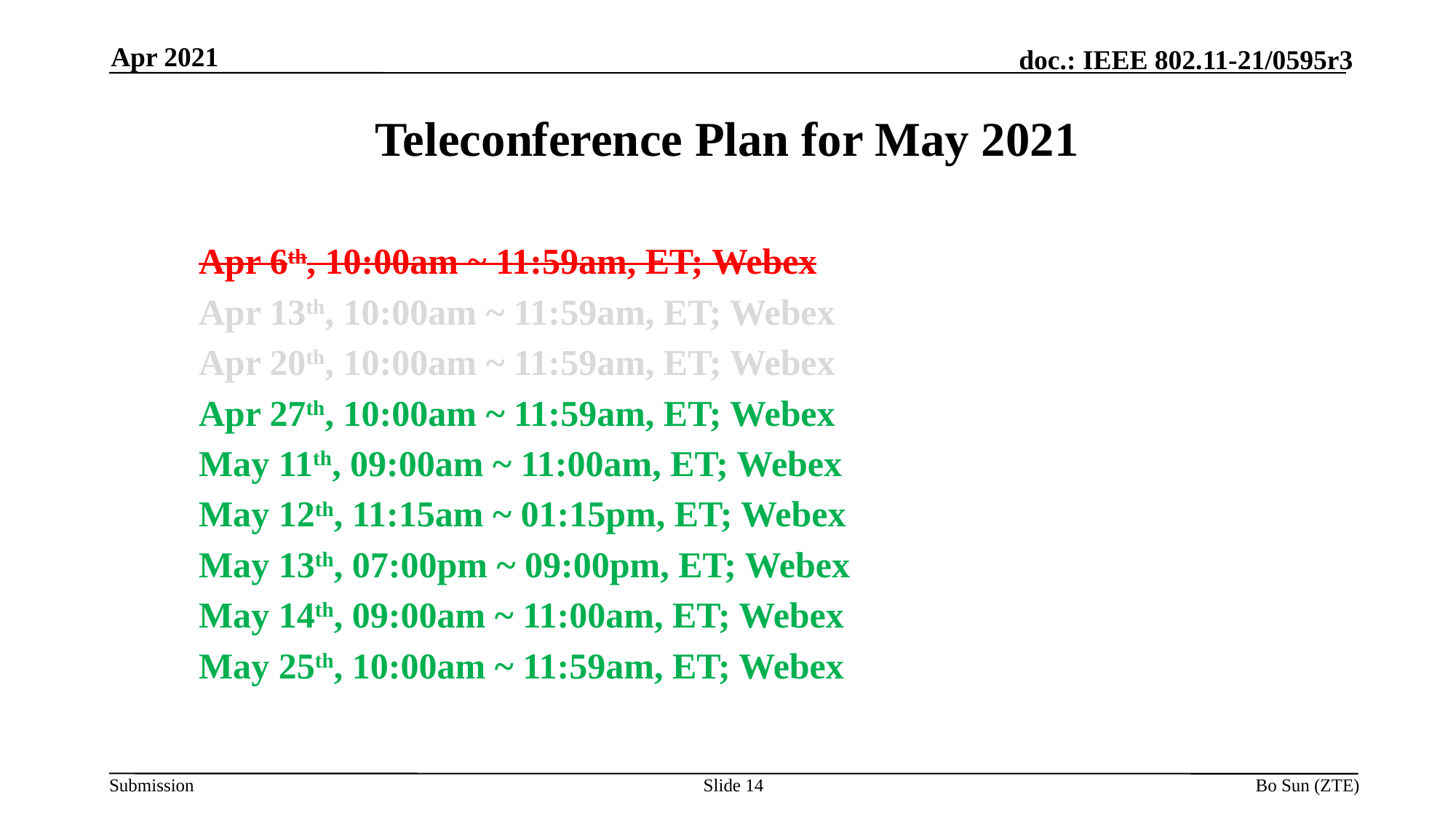

Apr 2021
# Teleconference Plan for May 2021
Apr 6th, 10:00am ~ 11:59am, ET; Webex
Apr 13th, 10:00am ~ 11:59am, ET; Webex
Apr 20th, 10:00am ~ 11:59am, ET; Webex
Apr 27th, 10:00am ~ 11:59am, ET; Webex
May 11th, 09:00am ~ 11:00am, ET; Webex
May 12th, 11:15am ~ 01:15pm, ET; Webex
May 13th, 07:00pm ~ 09:00pm, ET; Webex
May 14th, 09:00am ~ 11:00am, ET; Webex
May 25th, 10:00am ~ 11:59am, ET; Webex

Slide 14
Bo Sun (ZTE)